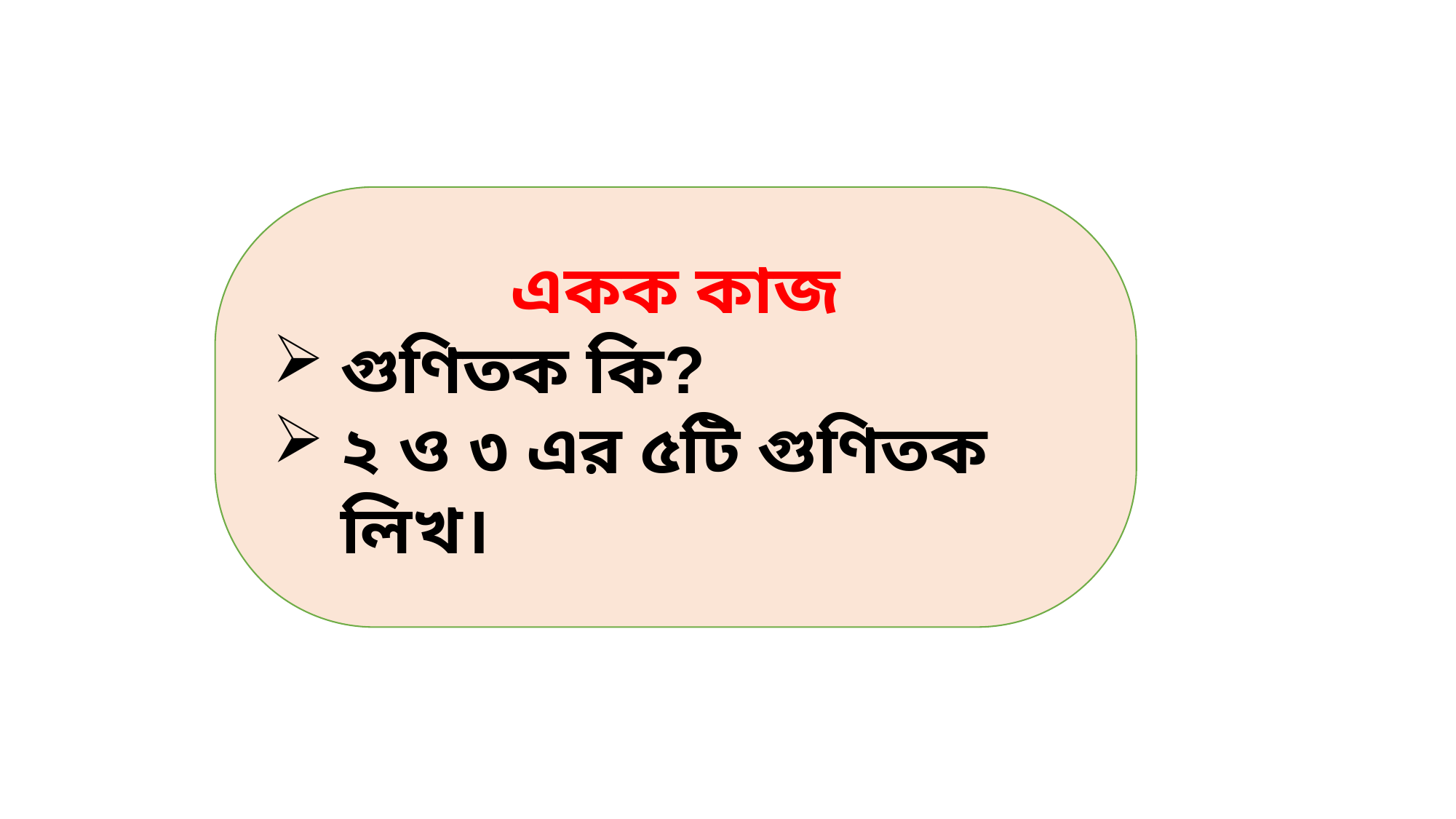

একক কাজ
গুণিতক কি?
২ ও ৩ এর ৫টি গুণিতক লিখ।